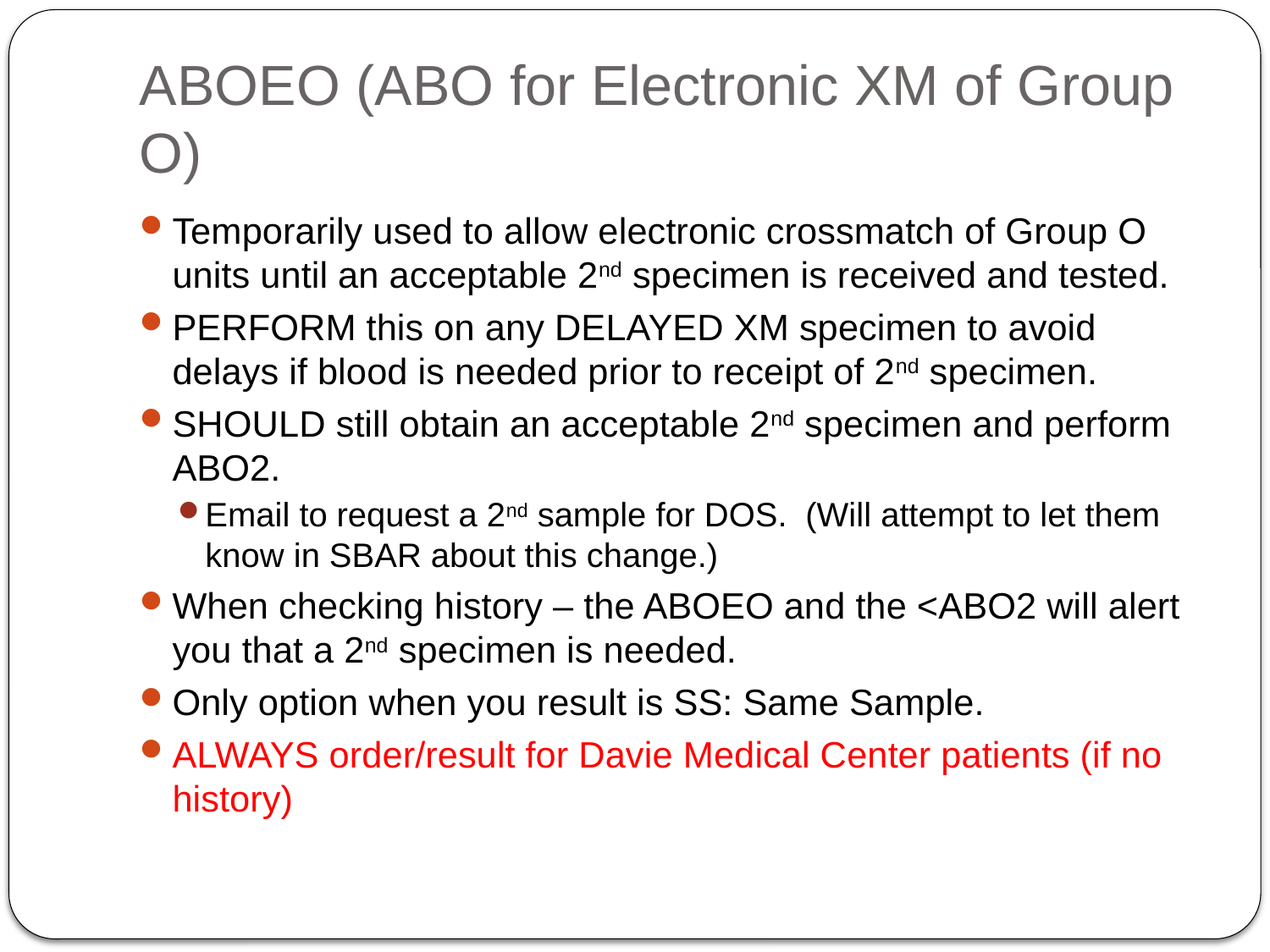

# ABOEO (ABO for Electronic XM of Group O)
Temporarily used to allow electronic crossmatch of Group O units until an acceptable 2nd specimen is received and tested.
PERFORM this on any DELAYED XM specimen to avoid delays if blood is needed prior to receipt of 2nd specimen.
SHOULD still obtain an acceptable 2nd specimen and perform ABO2.
Email to request a 2nd sample for DOS.  (Will attempt to let them know in SBAR about this change.)
When checking history – the ABOEO and the <ABO2 will alert you that a 2nd specimen is needed.
Only option when you result is SS: Same Sample.
ALWAYS order/result for Davie Medical Center patients (if no history)